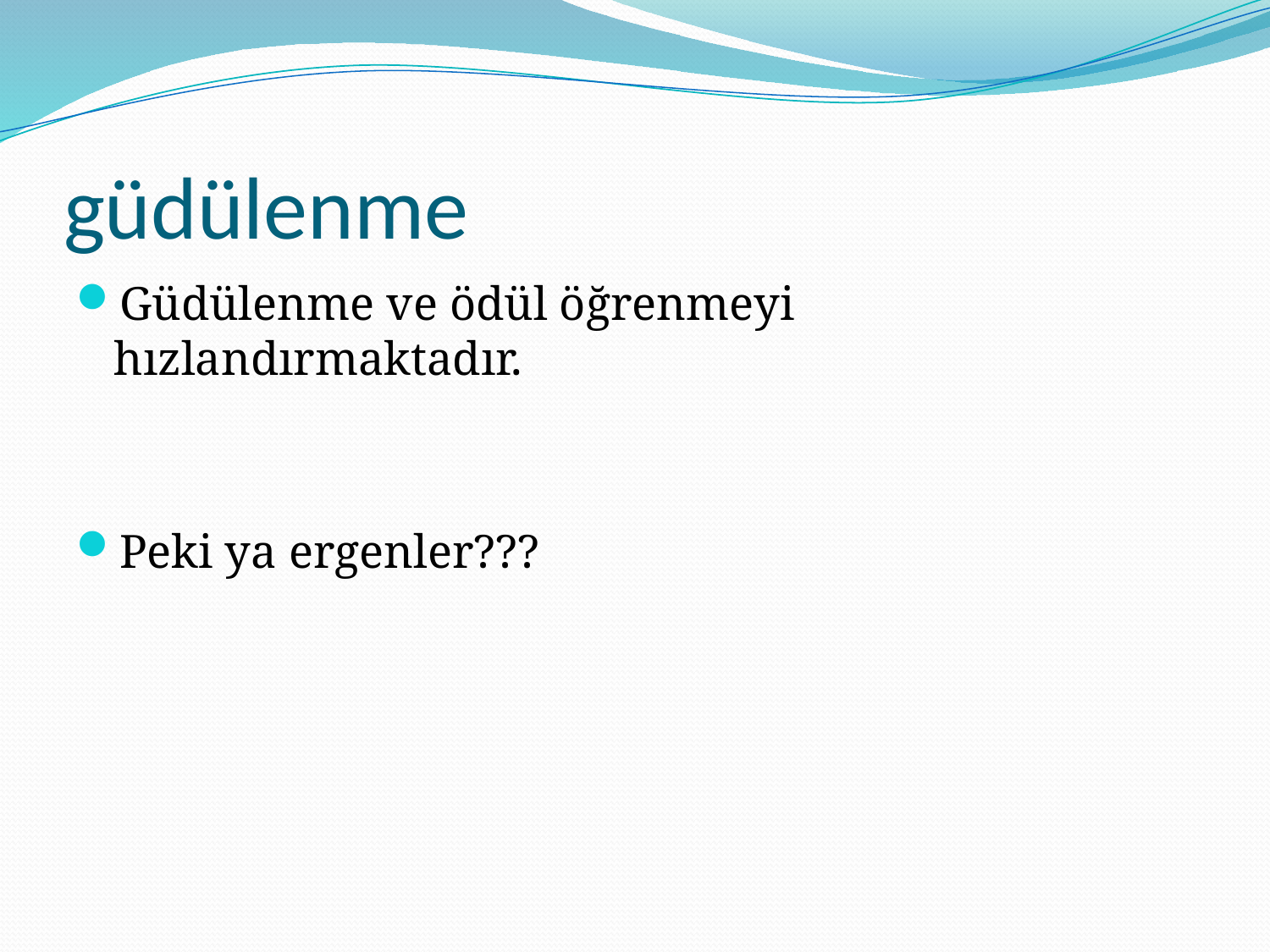

# güdülenme
Güdülenme ve ödül öğrenmeyi hızlandırmaktadır.

Peki ya ergenler???